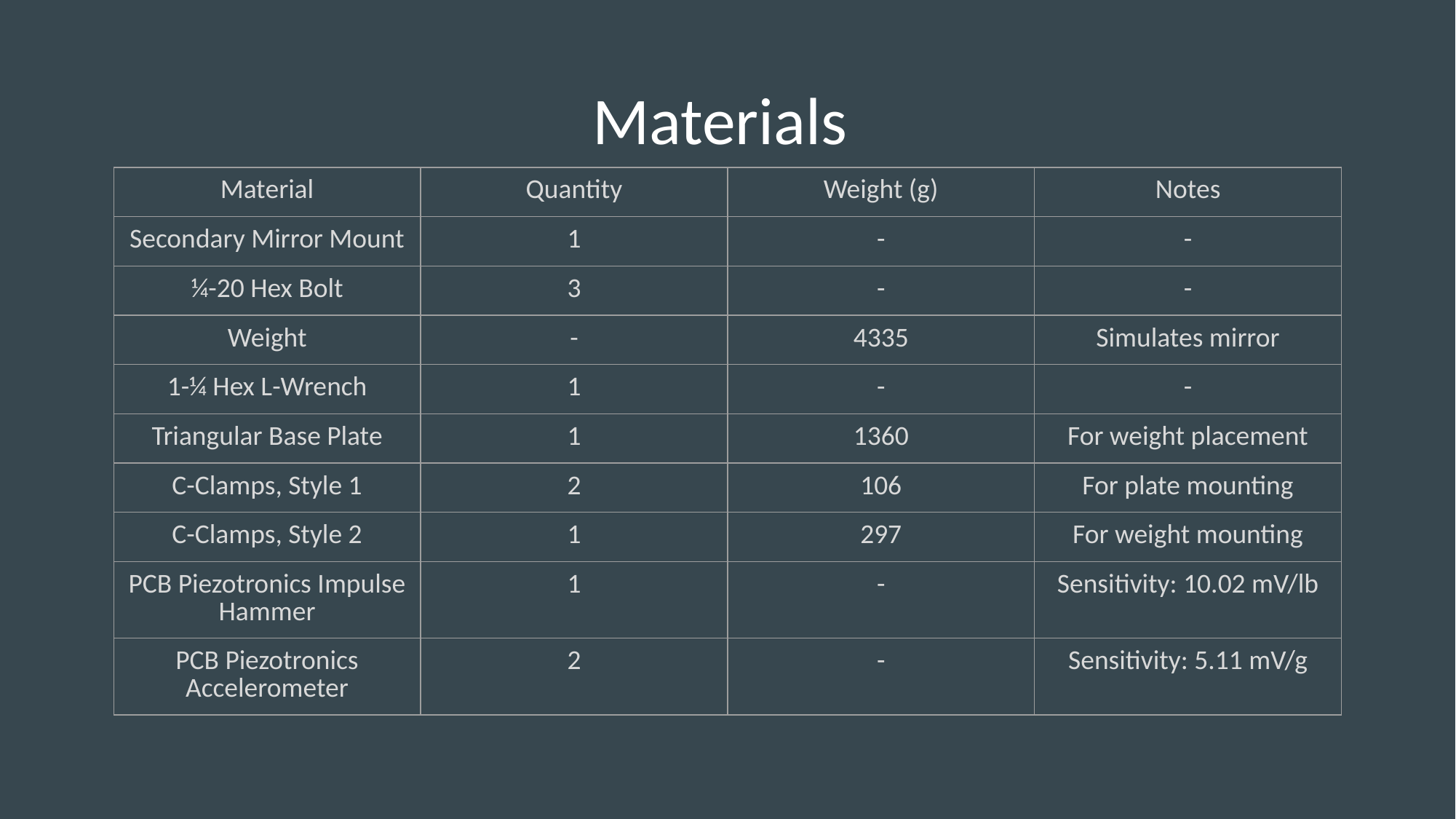

# Materials
| Material | Quantity | Weight (g) | Notes |
| --- | --- | --- | --- |
| Secondary Mirror Mount | 1 | - | - |
| ¼-20 Hex Bolt | 3 | - | - |
| Weight | - | 4335 | Simulates mirror |
| 1-¼ Hex L-Wrench | 1 | - | - |
| Triangular Base Plate | 1 | 1360 | For weight placement |
| C-Clamps, Style 1 | 2 | 106 | For plate mounting |
| C-Clamps, Style 2 | 1 | 297 | For weight mounting |
| PCB Piezotronics Impulse Hammer | 1 | - | Sensitivity: 10.02 mV/lb |
| PCB Piezotronics Accelerometer | 2 | - | Sensitivity: 5.11 mV/g |